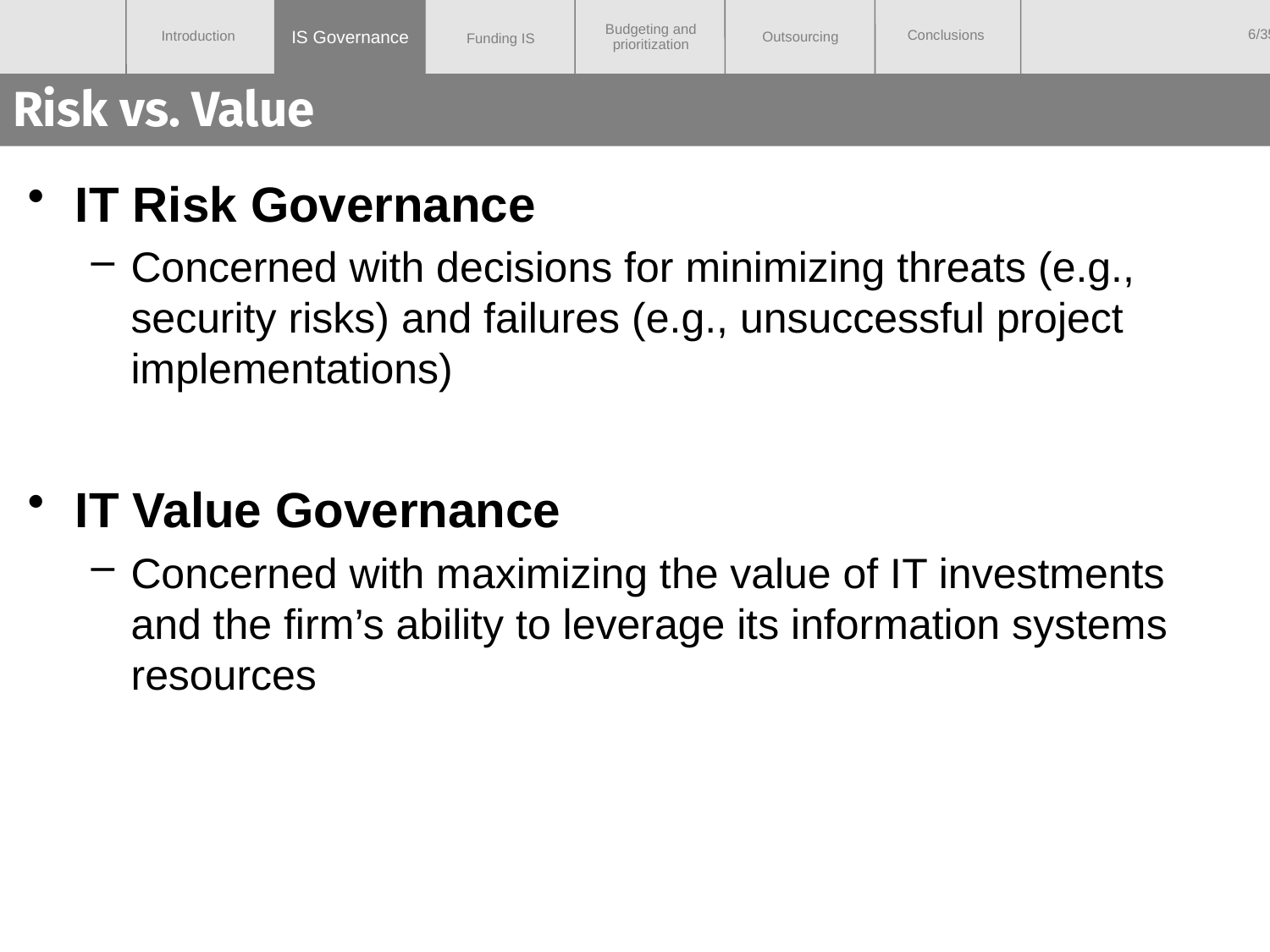

IS Governance
# Risk vs. Value
IT Risk Governance
Concerned with decisions for minimizing threats (e.g., security risks) and failures (e.g., unsuccessful project implementations)

IT Value Governance
Concerned with maximizing the value of IT investments and the firm’s ability to leverage its information systems resources